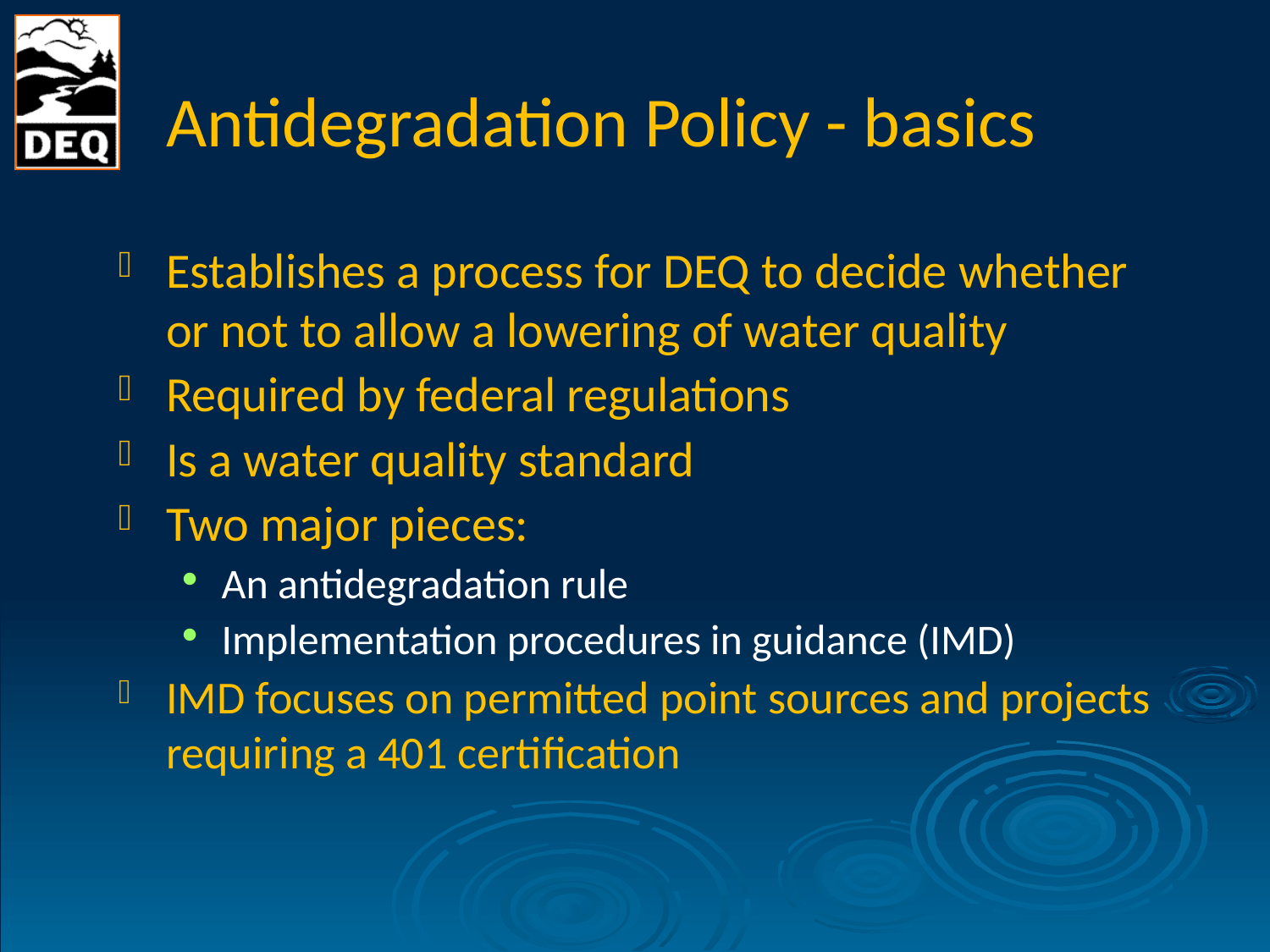

# Antidegradation Policy - basics
Establishes a process for DEQ to decide whether or not to allow a lowering of water quality
Required by federal regulations
Is a water quality standard
Two major pieces:
An antidegradation rule
Implementation procedures in guidance (IMD)
IMD focuses on permitted point sources and projects requiring a 401 certification